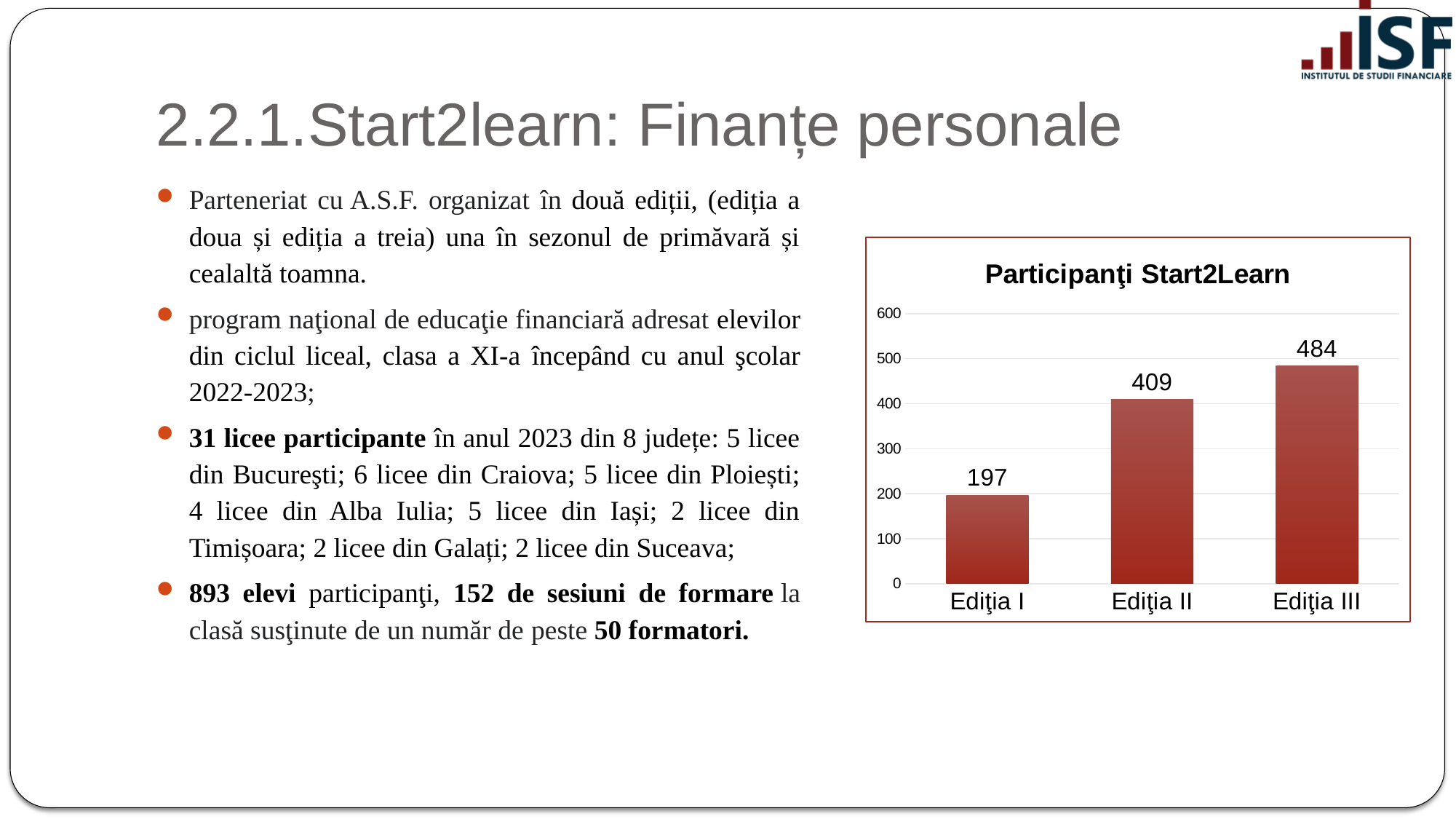

# 2.2.1.Start2learn: Finanțe personale
Parteneriat cu A.S.F. organizat în două ediții, (ediția a doua și ediția a treia) una în sezonul de primăvară și cealaltă toamna.
program naţional de educaţie financiară adresat elevilor din ciclul liceal, clasa a XI-a începând cu anul şcolar 2022-2023;
31 licee participante în anul 2023 din 8 județe: 5 licee din Bucureşti; 6 licee din Craiova; 5 licee din Ploiești; 4 licee din Alba Iulia; 5 licee din Iași; 2 licee din Timișoara; 2 licee din Galați; 2 licee din Suceava;
893 elevi participanţi, 152 de sesiuni de formare la clasă susţinute de un număr de peste 50 formatori.

### Chart:

| Category | Participanţi Start2Learn |
|---|---|
| Ediţia I | 197.0 |
| Ediţia II | 409.0 |
| Ediţia III | 484.0 |